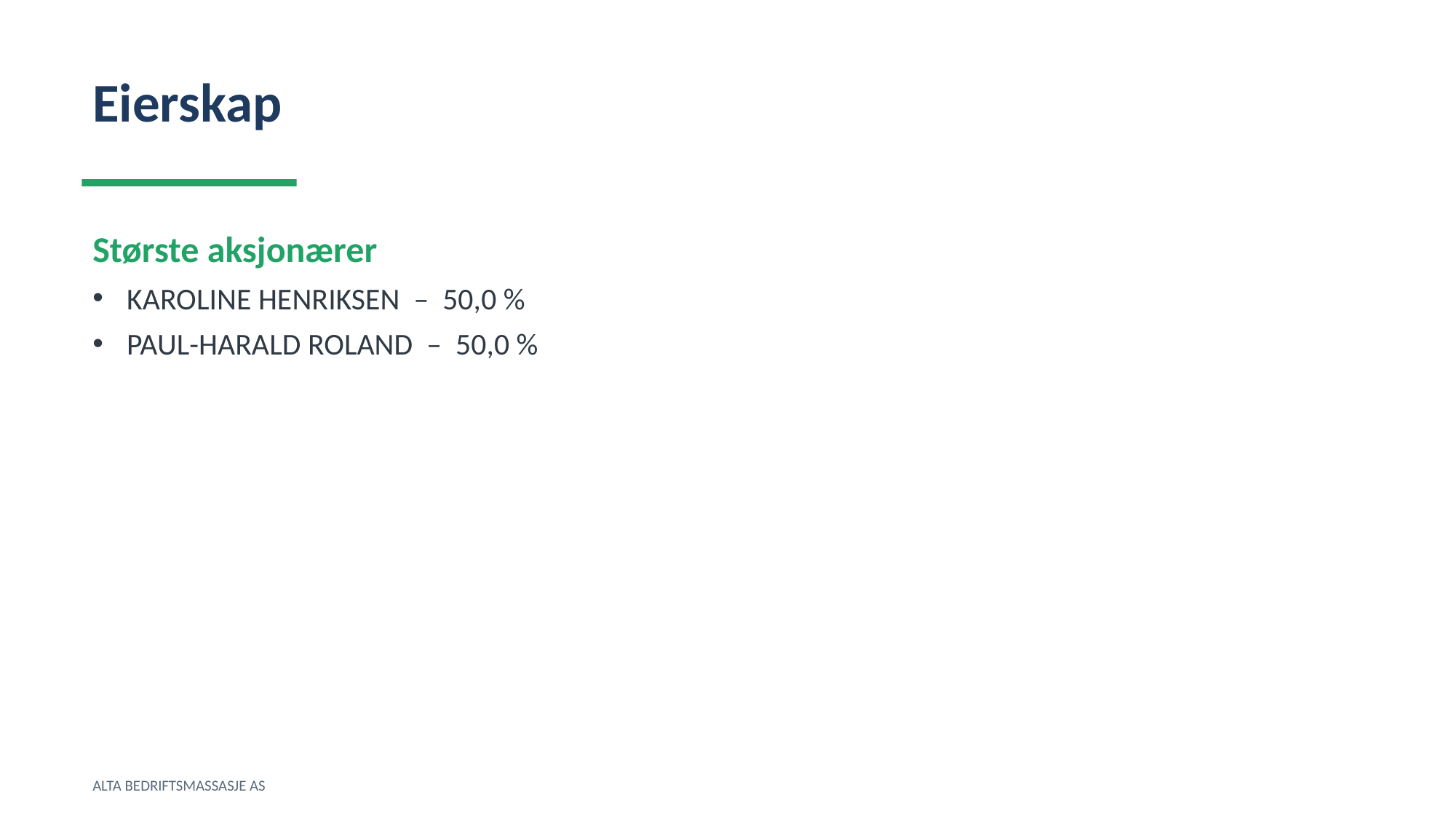

Eierskap

Største aksjonærer
KAROLINE HENRIKSEN  –  50,0 %
PAUL-HARALD ROLAND  –  50,0 %
ALTA BEDRIFTSMASSASJE AS